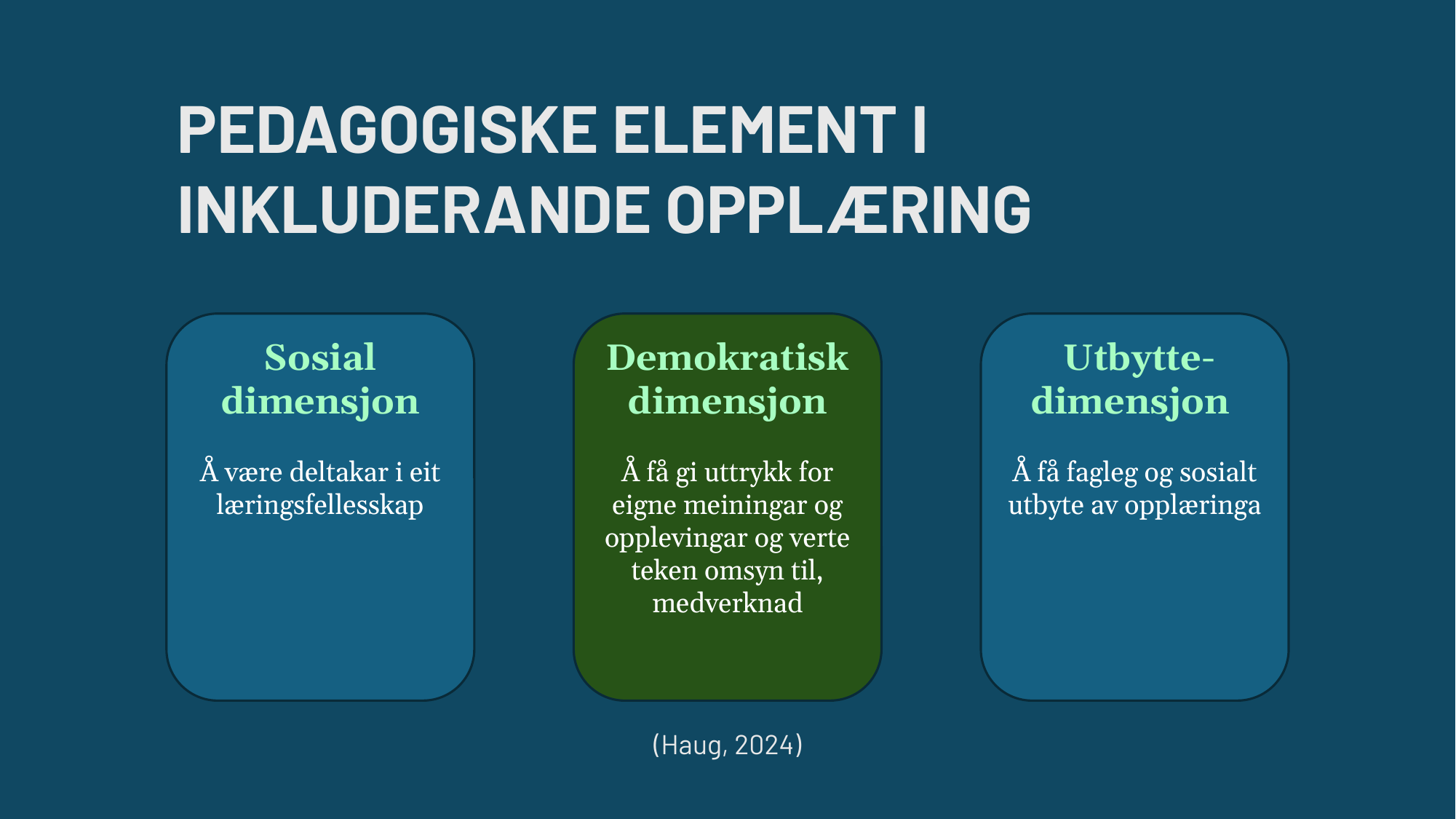

PEDAGOGISKE ELEMENT I INKLUDERANDE OPPLÆRING
Demokratisk dimensjon

Å få gi uttrykk for eigne meiningar og opplevingar og verte teken omsyn til, medverknad

 Utbytte-dimensjon

Å få fagleg og sosialt utbyte av opplæringa

Sosial dimensjon

Å være deltakar i eit læringsfellesskap

(Haug, 2024)